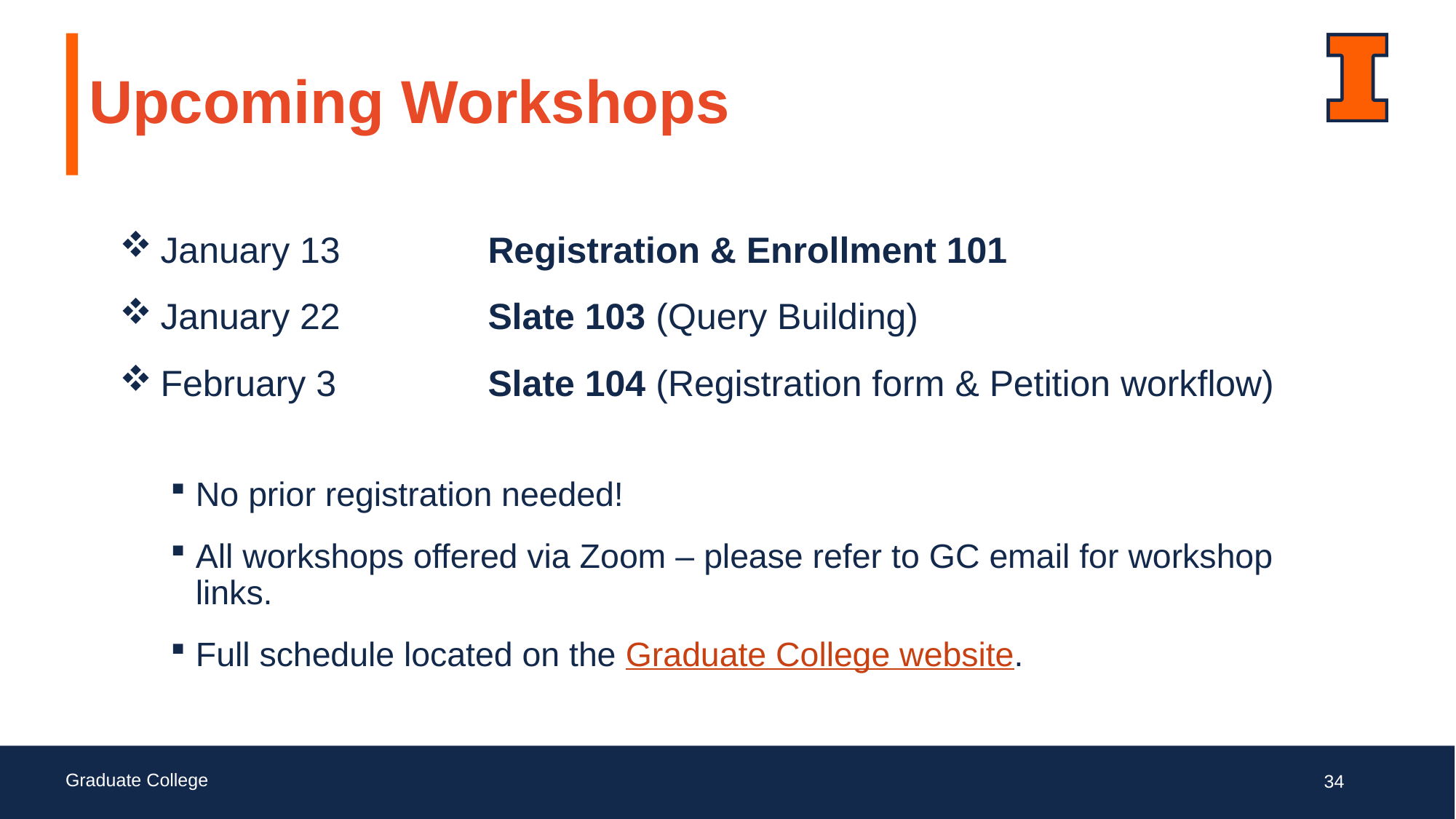

# Upcoming Workshops
January 13 		Registration & Enrollment 101
January 22		Slate 103 (Query Building)
February 3		Slate 104 (Registration form & Petition workflow)
No prior registration needed!
All workshops offered via Zoom – please refer to GC email for workshop links.
Full schedule located on the Graduate College website.
Graduate College
34